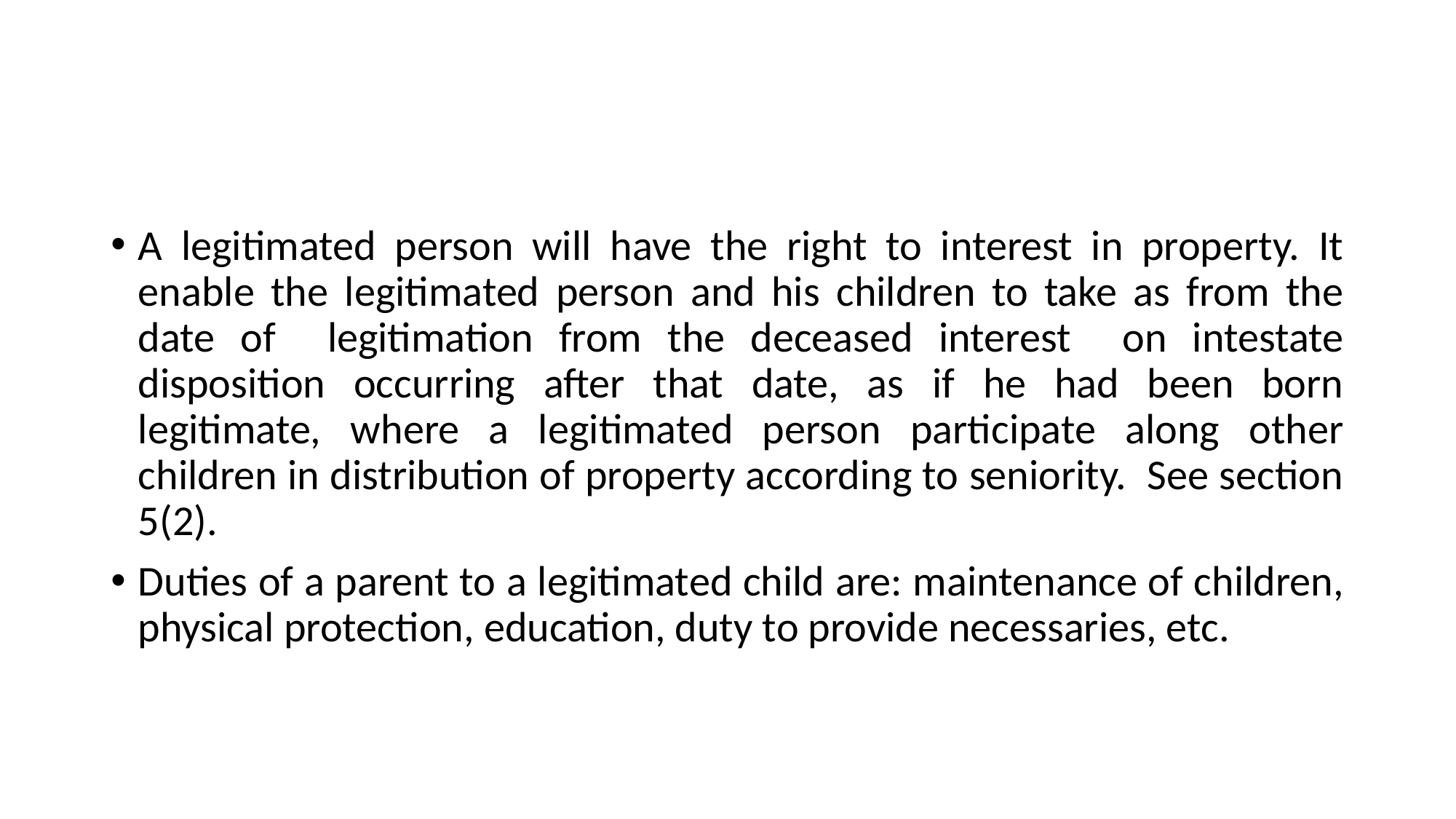

#
A legitimated person will have the right to interest in property. It enable the legitimated person and his children to take as from the date of  legitimation from the deceased interest  on intestate disposition occurring after that date, as if he had been born legitimate, where a legitimated person participate along other children in distribution of property according to seniority.  See section 5(2).
Duties of a parent to a legitimated child are: maintenance of children, physical protection, education, duty to provide necessaries, etc.